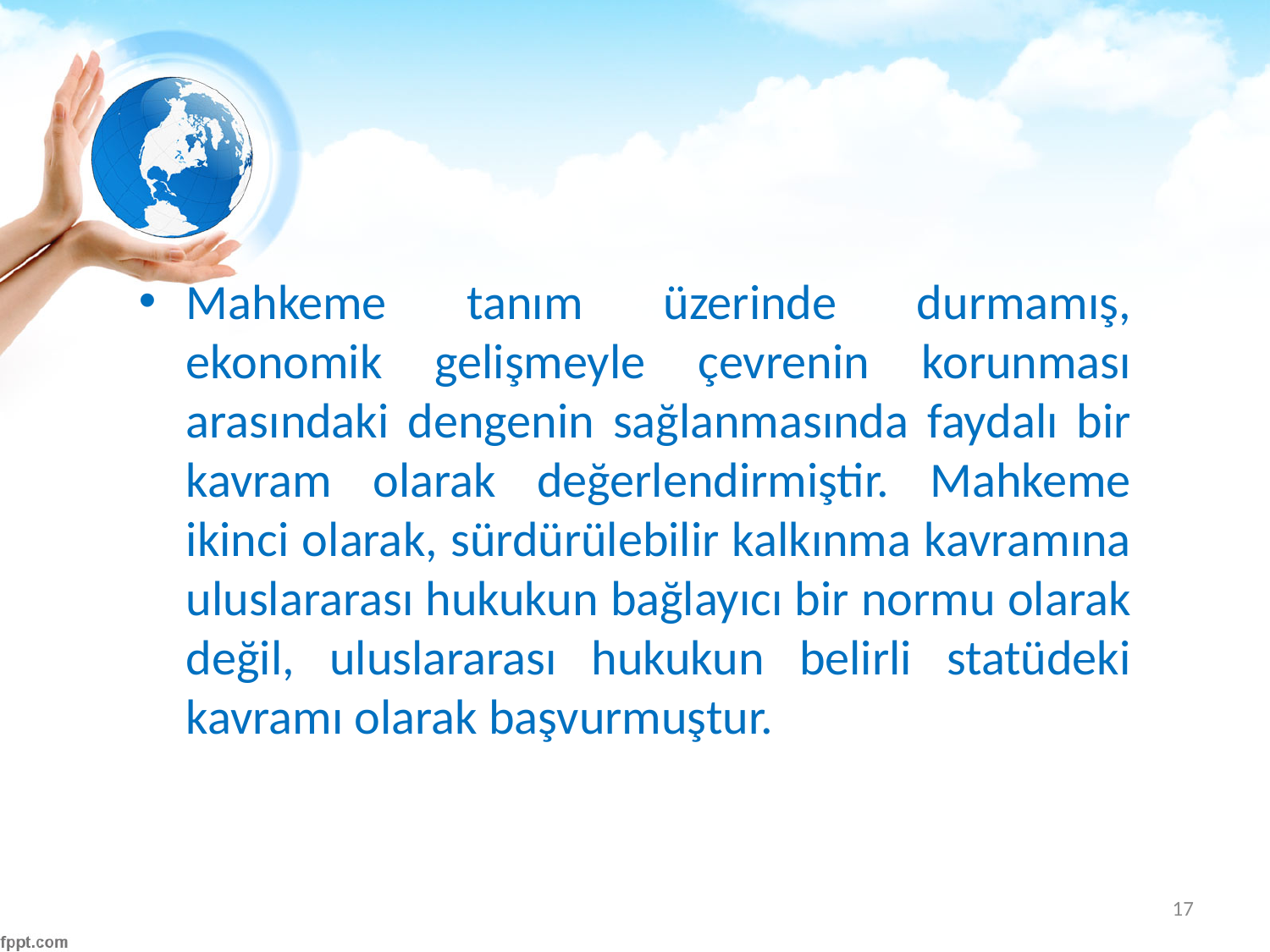

#
Mahkeme tanım üzerinde durmamış, ekonomik gelişmeyle çevrenin korunması arasındaki dengenin sağlanmasında faydalı bir kavram olarak değerlendirmiştir. Mahkeme ikinci olarak, sürdürülebilir kalkınma kavramına uluslararası hukukun bağlayıcı bir normu olarak değil, uluslararası hukukun belirli statüdeki kavramı olarak başvurmuştur.
17